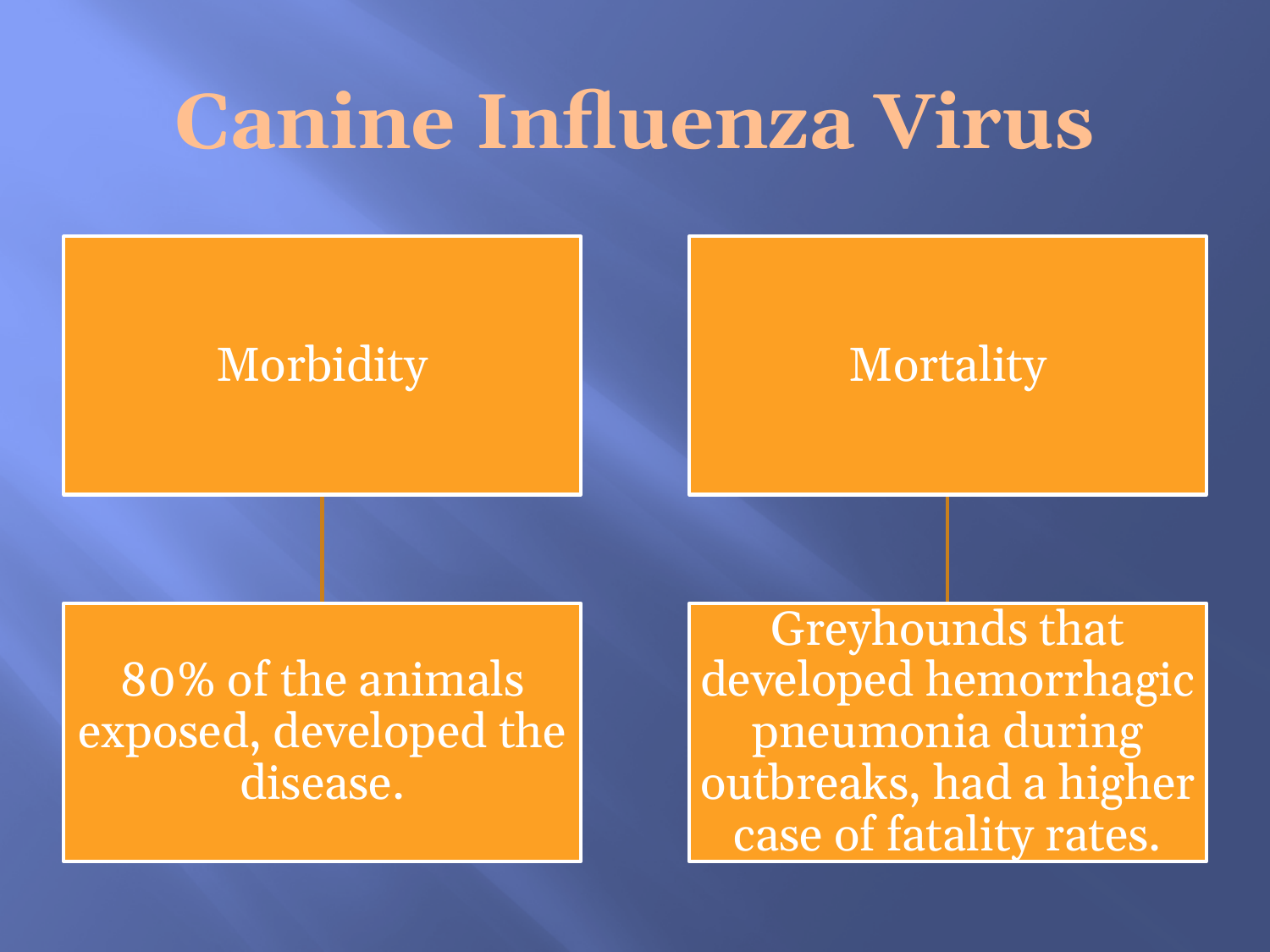

# Canine Influenza Virus
Morbidity
80% of the animals exposed, developed the disease.
Mortality
Greyhounds that developed hemorrhagic pneumonia during outbreaks, had a higher case of fatality rates.